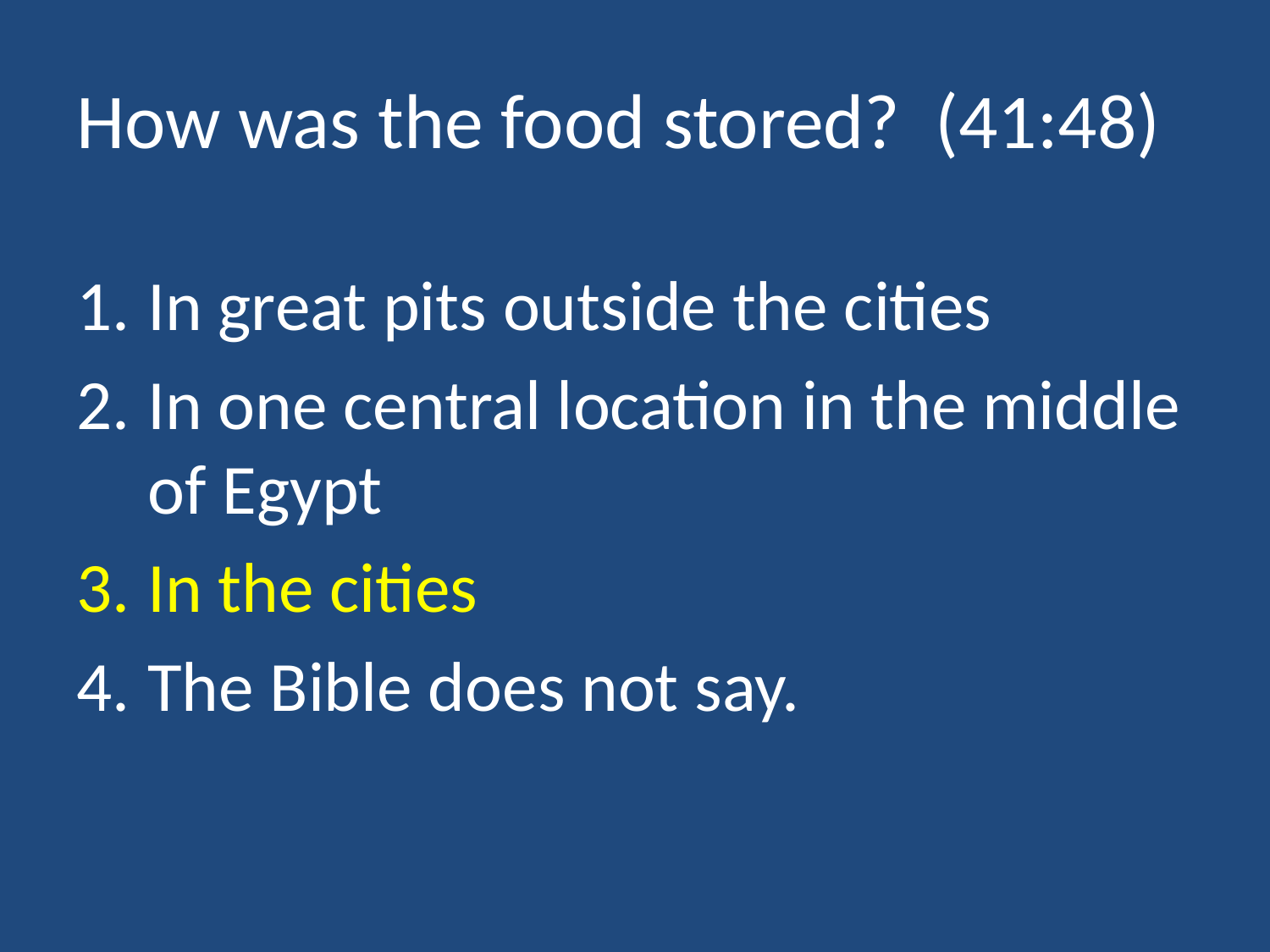

# How was the food stored?  (41:48)
In great pits outside the cities
In one central location in the middle of Egypt
In the cities
The Bible does not say.